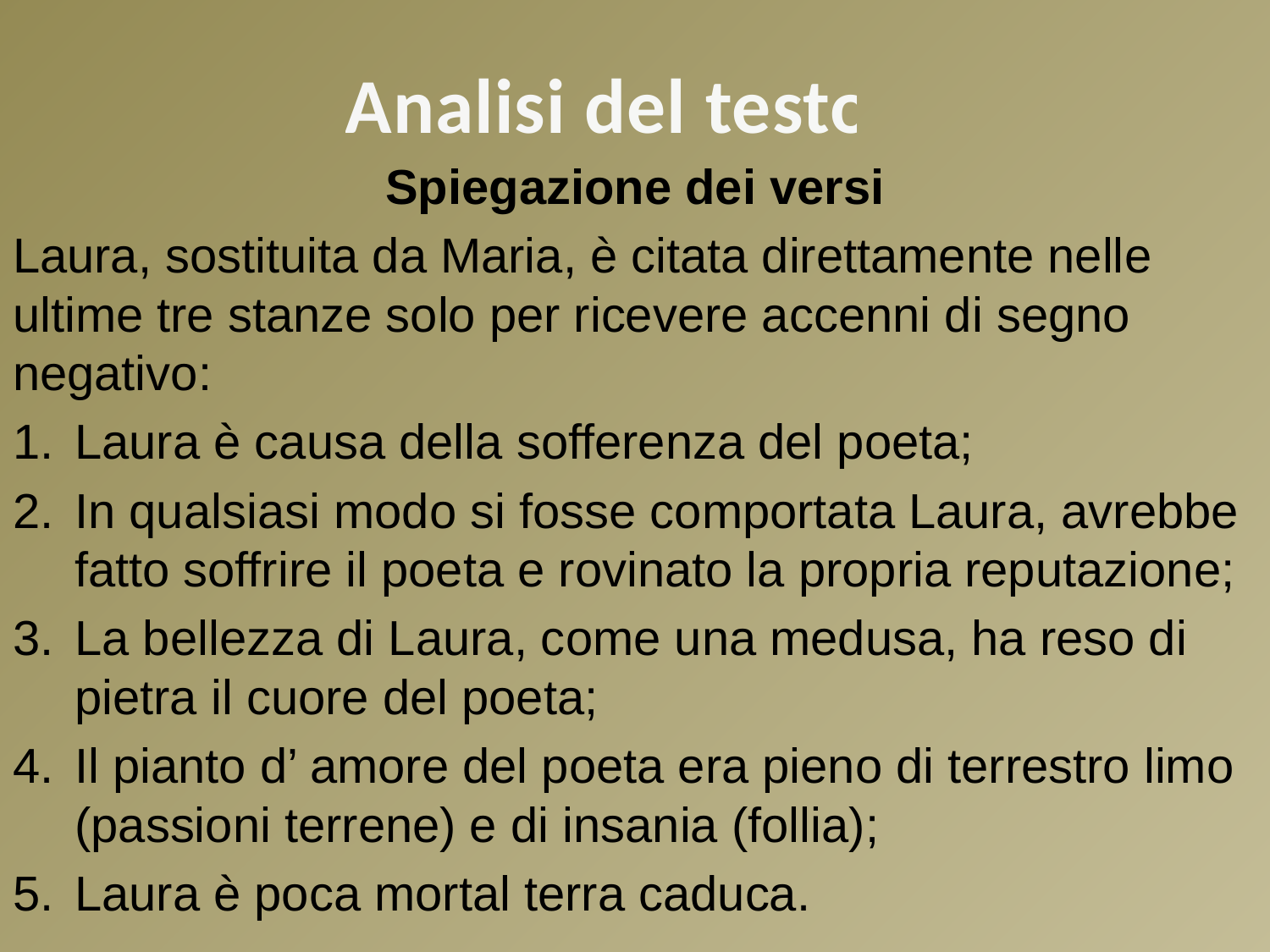

# Analisi del testo
Spiegazione dei versi
Laura, sostituita da Maria, è citata direttamente nelle ultime tre stanze solo per ricevere accenni di segno negativo:
Laura è causa della sofferenza del poeta;
In qualsiasi modo si fosse comportata Laura, avrebbe fatto soffrire il poeta e rovinato la propria reputazione;
La bellezza di Laura, come una medusa, ha reso di pietra il cuore del poeta;
Il pianto d’ amore del poeta era pieno di terrestro limo (passioni terrene) e di insania (follia);
Laura è poca mortal terra caduca.